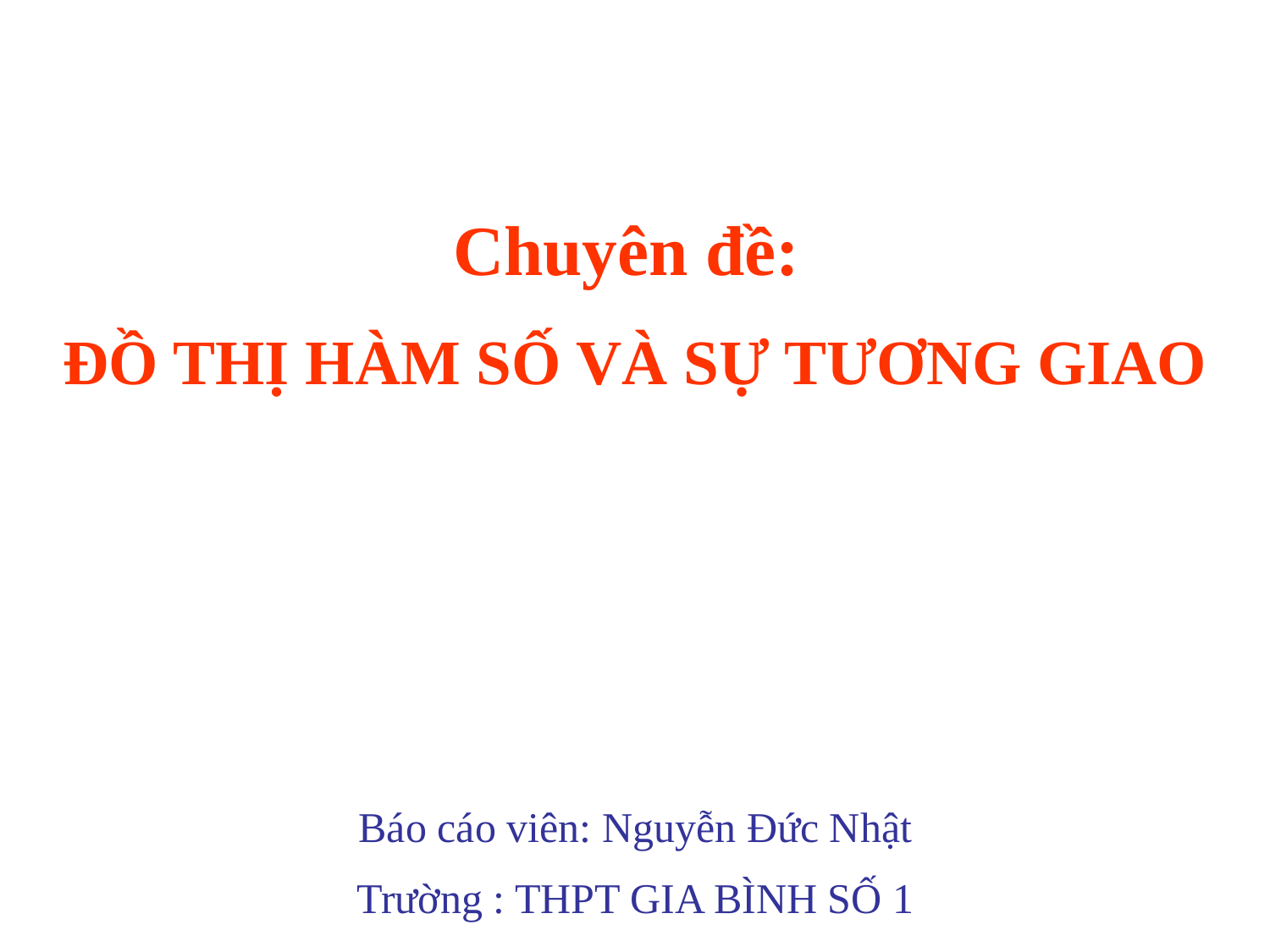

Chuyên đề:
ĐỒ THỊ HÀM SỐ VÀ SỰ TƯƠNG GIAO
Báo cáo viên: Nguyễn Đức Nhật
Trường : THPT GIA BÌNH SỐ 1